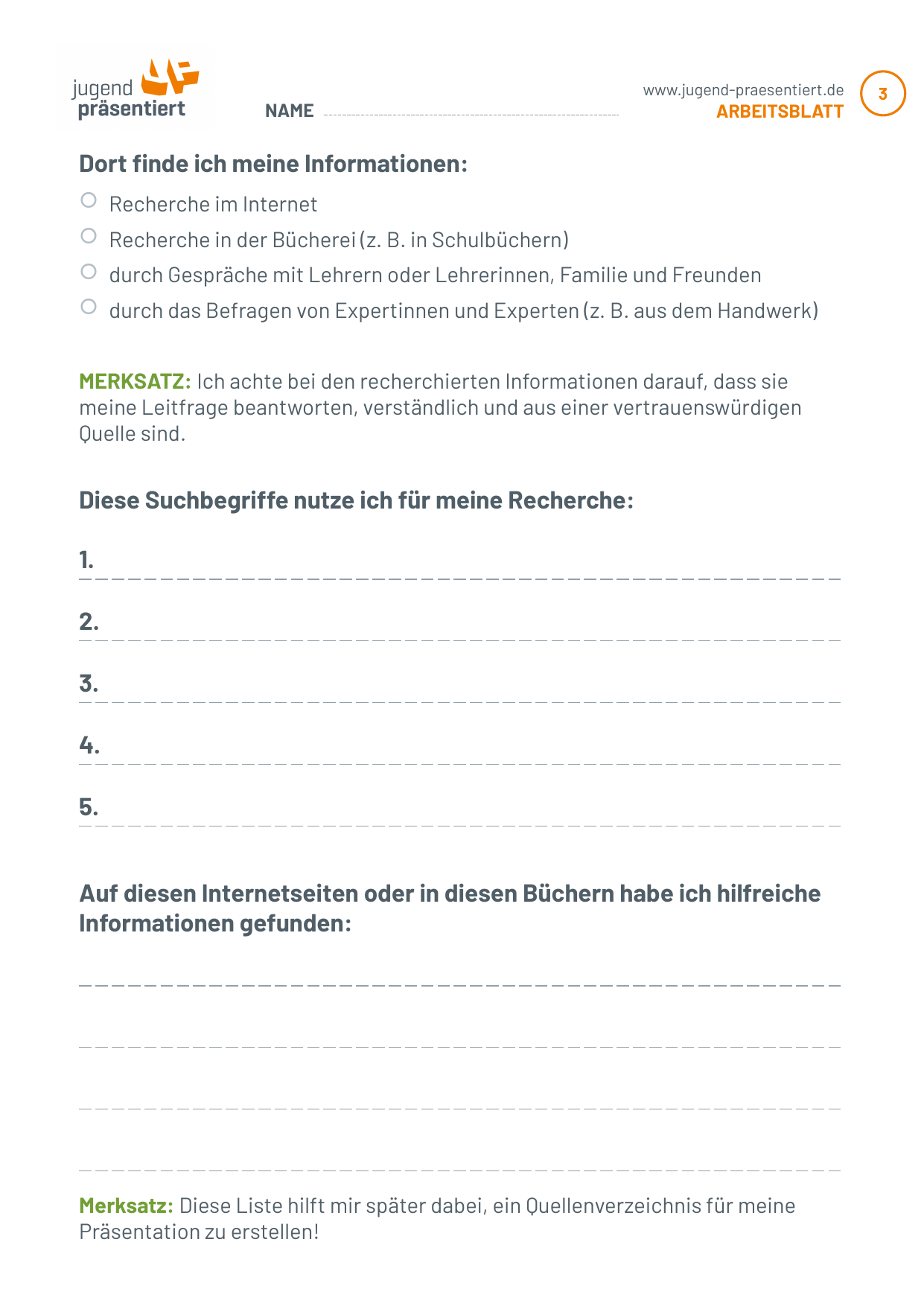

3
Dort finde ich meine Informationen:
Recherche im Internet
Recherche in der Bücherei (z. B. in Schulbüchern)
durch Gespräche mit Lehrern oder Lehrerinnen, Familie und Freunden
durch das Befragen von Expertinnen und Experten (z. B. aus dem Handwerk)

MERKSATZ: Ich achte bei den recherchierten Informationen darauf, dass sie meine Leitfrage beantworten, verständlich und aus einer vertrauenswürdigen Quelle sind.

| Diese Suchbegriffe nutze ich für meine Recherche: 1. |
| --- |
| 2. |
| 3. |
| 4. |
| 5. |
| Auf diesen Internetseiten oder in diesen Büchern habe ich hilfreiche Informationen gefunden: |
| --- |
|  |
|  |
|  |
Merksatz: Diese Liste hilft mir später dabei, ein Quellenverzeichnis für meine Präsentation zu erstellen!